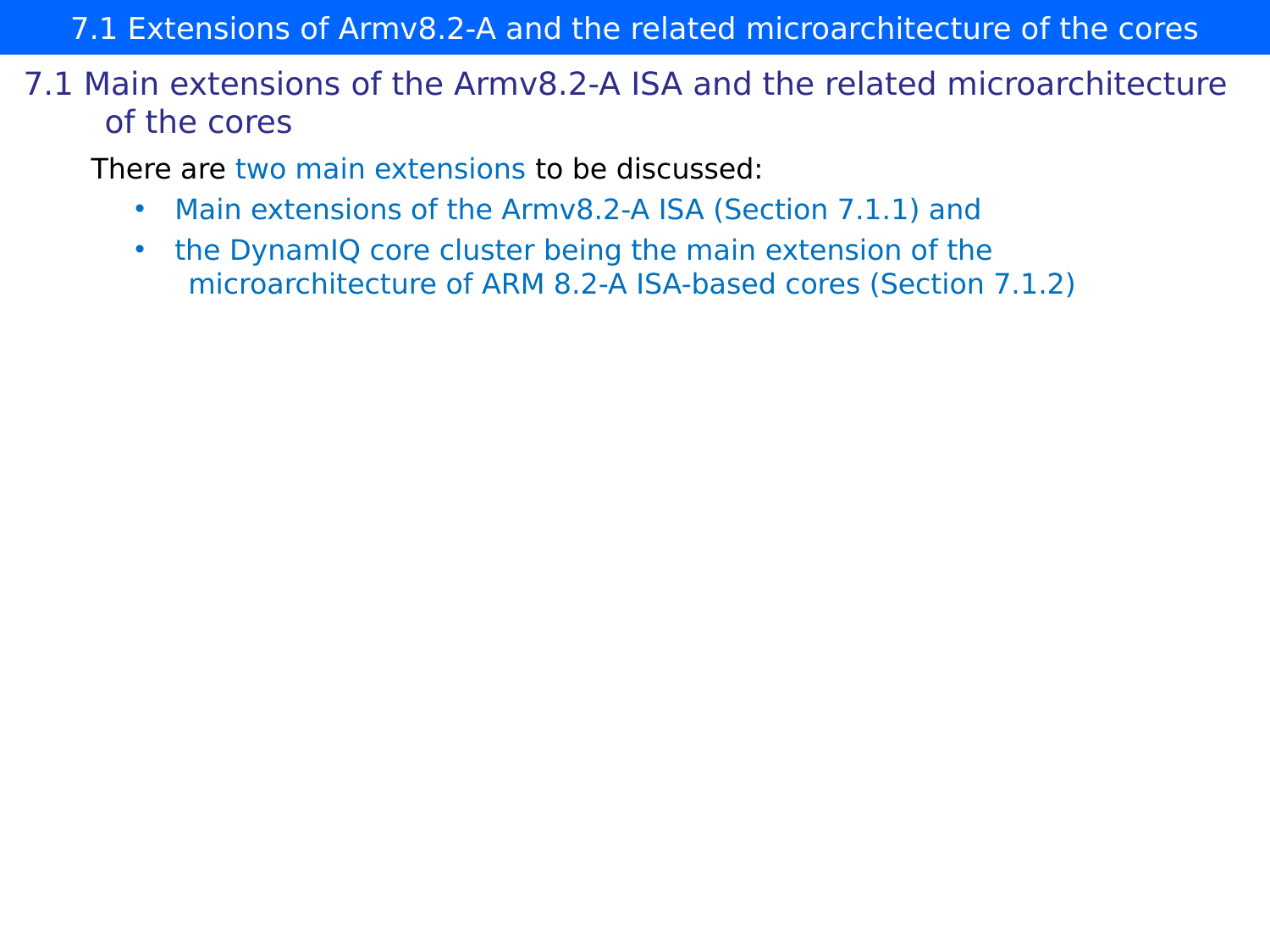

# 7.1 Extensions of Armv8.2-A and the related microarchitecture of the cores
7.1 Main extensions of the Armv8.2-A ISA and the related microarchitecture
        of the cores
There are two main extensions to be discussed:
Main extensions of the Armv8.2-A ISA (Section 7.1.1) and
the DynamIQ core cluster being the main extension of the
      microarchitecture of ARM 8.2-A ISA-based cores (Section 7.1.2)